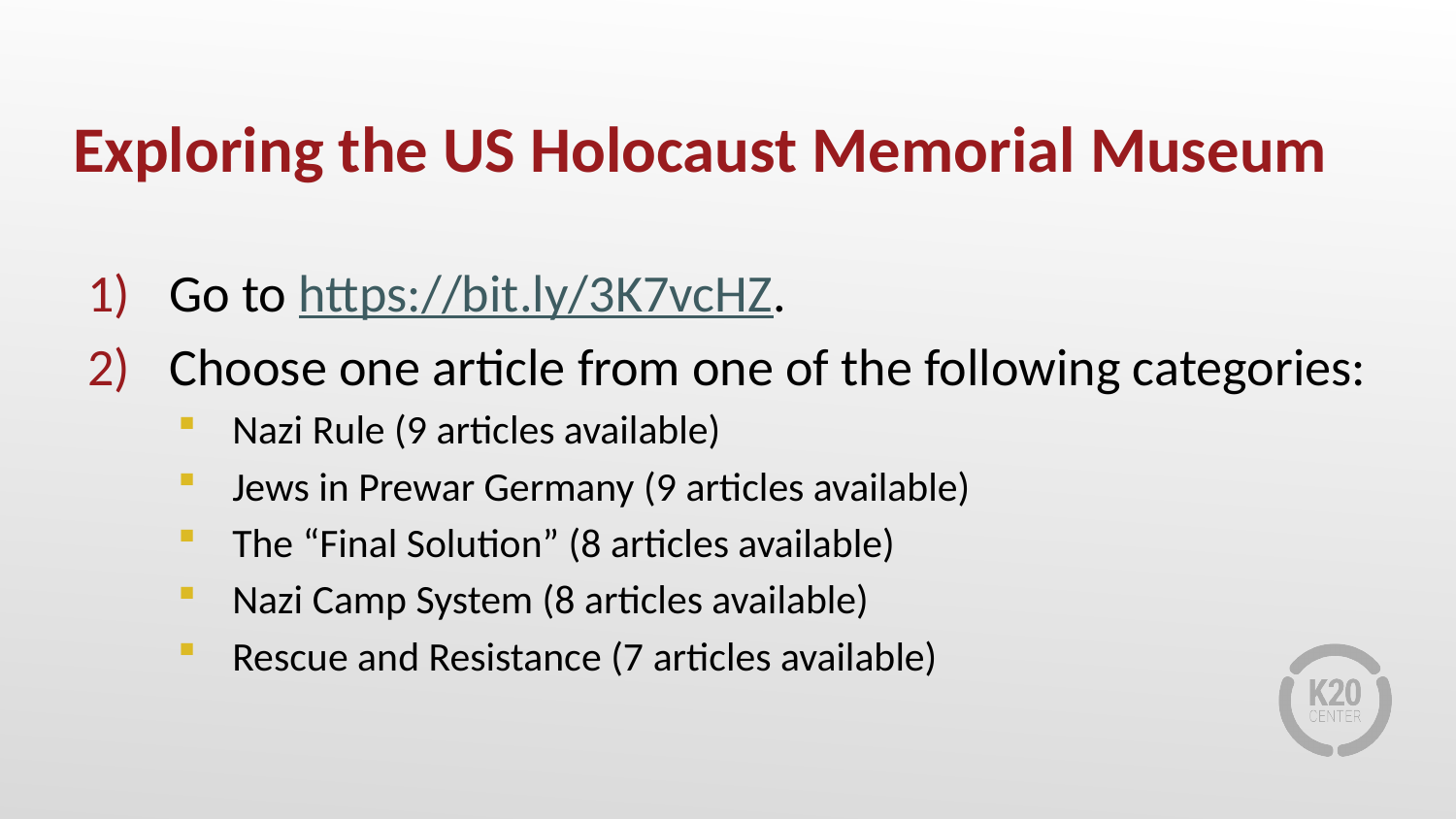

# Exploring the US Holocaust Memorial Museum

Go to https://bit.ly/3K7vcHZ.
Choose one article from one of the following categories:
Nazi Rule (9 articles available)
Jews in Prewar Germany (9 articles available)
The “Final Solution” (8 articles available)
Nazi Camp System (8 articles available)
Rescue and Resistance (7 articles available)